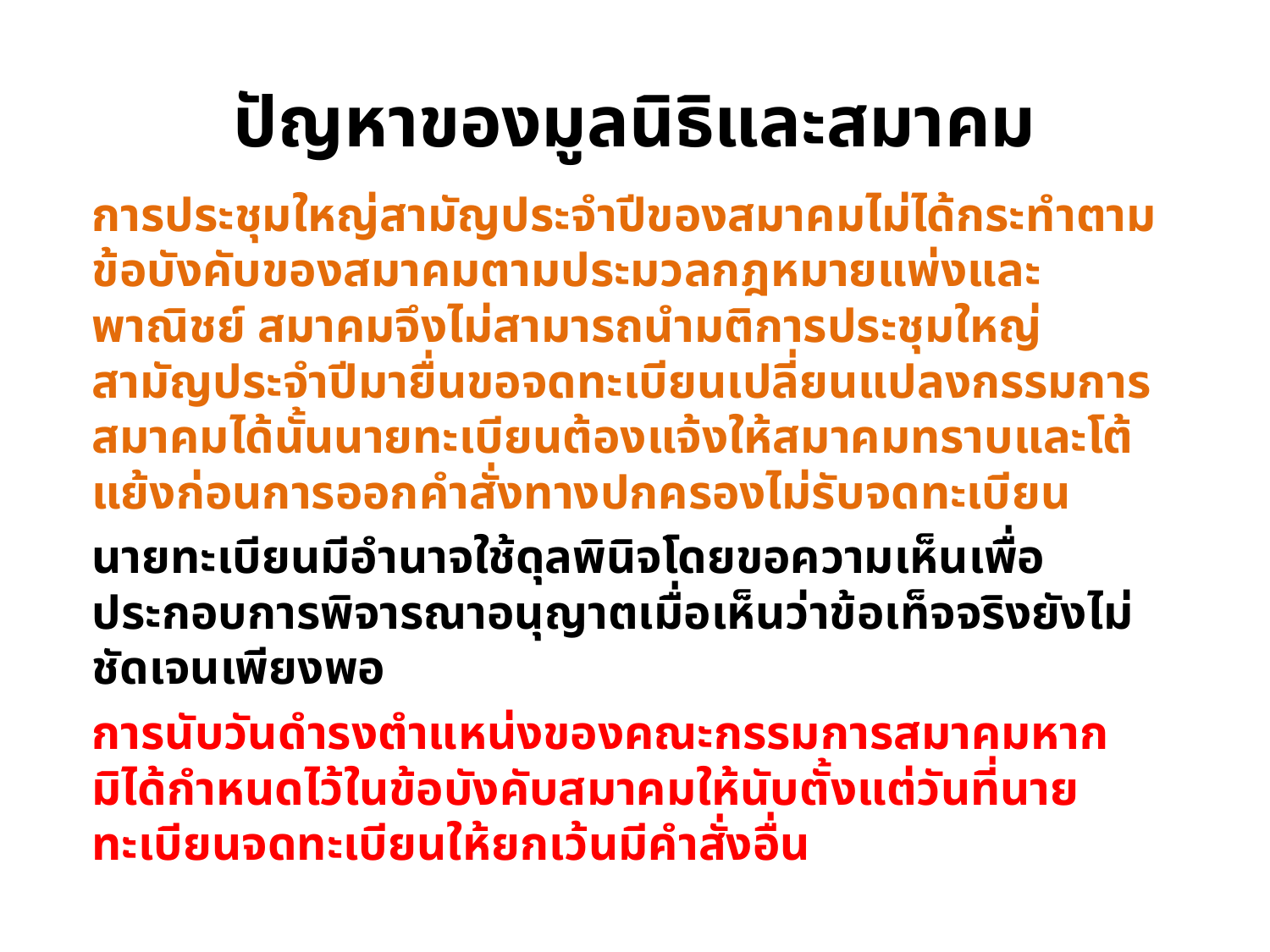

# ปัญหาของมูลนิธิและสมาคม
การประชุมใหญ่สามัญประจำปีของสมาคมไม่ได้กระทำตามข้อบังคับของสมาคมตามประมวลกฎหมายแพ่งและพาณิชย์ สมาคมจึงไม่สามารถนำมติการประชุมใหญ่สามัญประจำปีมายื่นขอจดทะเบียนเปลี่ยนแปลงกรรมการสมาคมได้นั้นนายทะเบียนต้องแจ้งให้สมาคมทราบและโต้แย้งก่อนการออกคำสั่งทางปกครองไม่รับจดทะเบียน
นายทะเบียนมีอำนาจใช้ดุลพินิจโดยขอความเห็นเพื่อประกอบการพิจารณาอนุญาตเมื่อเห็นว่าข้อเท็จจริงยังไม่ชัดเจนเพียงพอ
การนับวันดำรงตำแหน่งของคณะกรรมการสมาคมหากมิได้กำหนดไว้ในข้อบังคับสมาคมให้นับตั้งแต่วันที่นายทะเบียนจดทะเบียนให้ยกเว้นมีคำสั่งอื่น